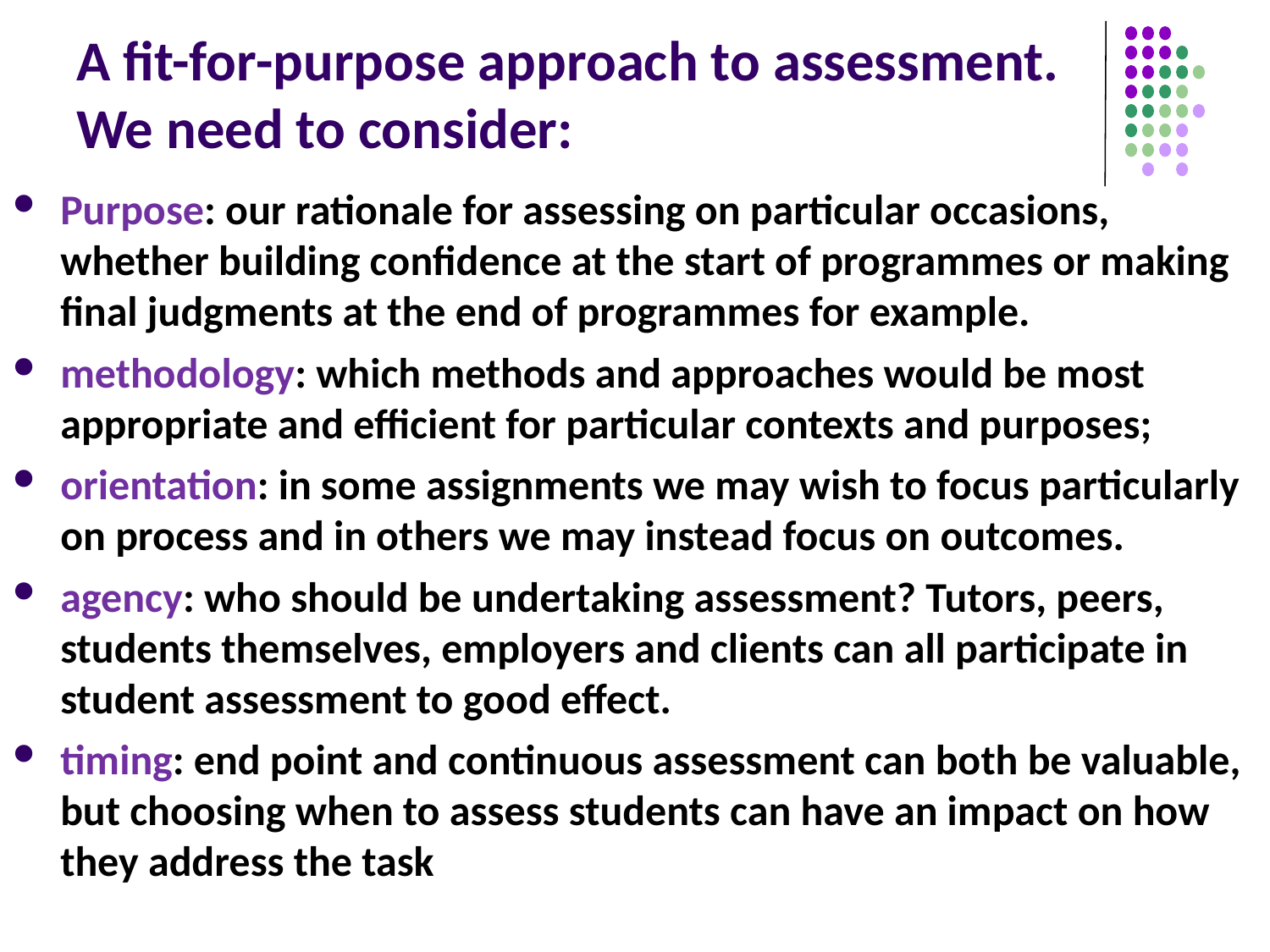

# A fit-for-purpose approach to assessment. We need to consider:
Purpose: our rationale for assessing on particular occasions, whether building confidence at the start of programmes or making final judgments at the end of programmes for example.
methodology: which methods and approaches would be most appropriate and efficient for particular contexts and purposes;
orientation: in some assignments we may wish to focus particularly on process and in others we may instead focus on outcomes.
agency: who should be undertaking assessment? Tutors, peers, students themselves, employers and clients can all participate in student assessment to good effect.
timing: end point and continuous assessment can both be valuable, but choosing when to assess students can have an impact on how they address the task